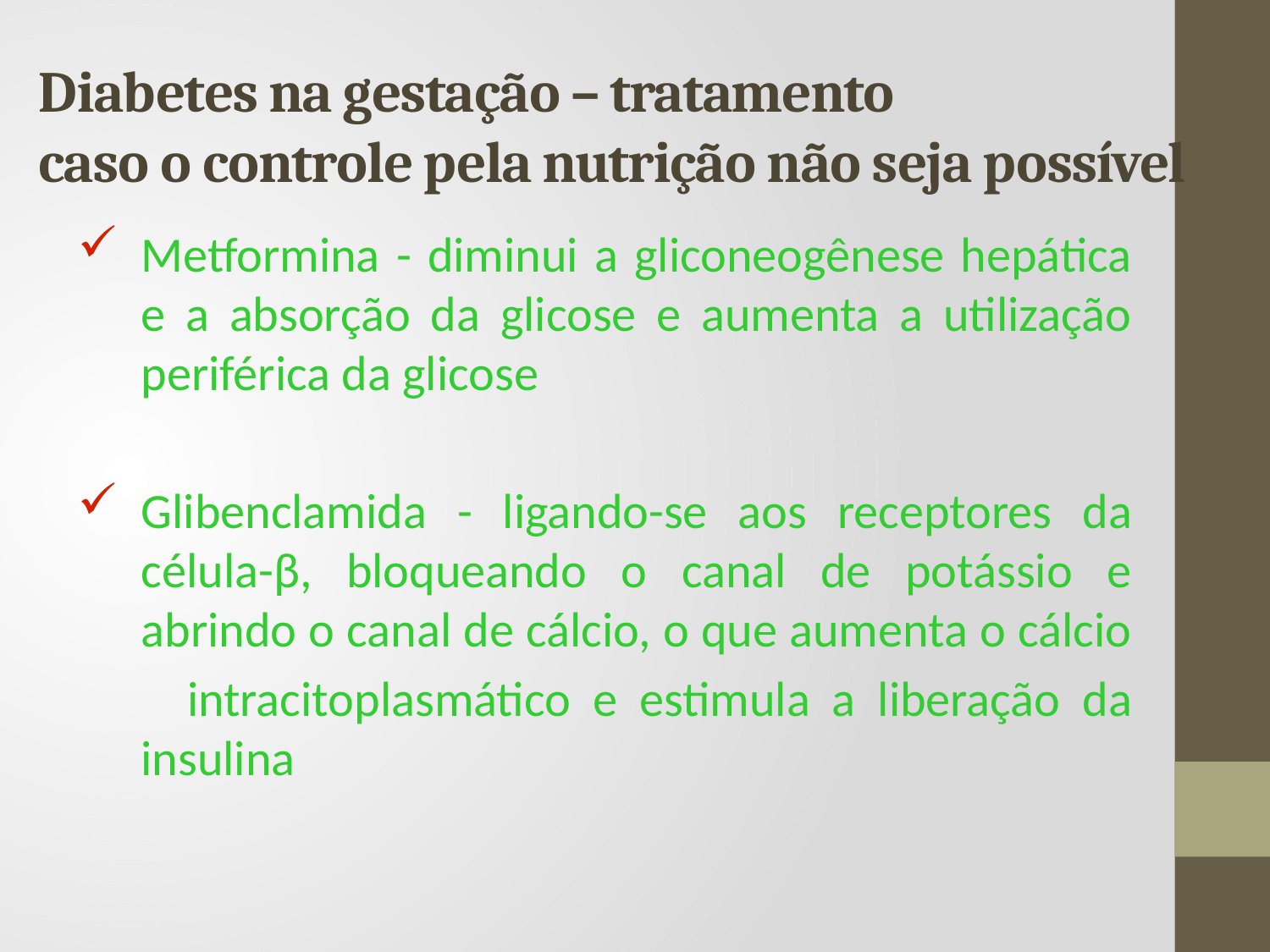

# Diabetes na gestação – tratamento caso o controle pela nutrição não seja possível
Metformina - diminui a gliconeogênese hepática e a absorção da glicose e aumenta a utilização periférica da glicose

Glibenclamida - ligando-se aos receptores da célula-β, bloqueando o canal de potássio e abrindo o canal de cálcio, o que aumenta o cálcio
     intracitoplasmático e estimula a liberação da insulina